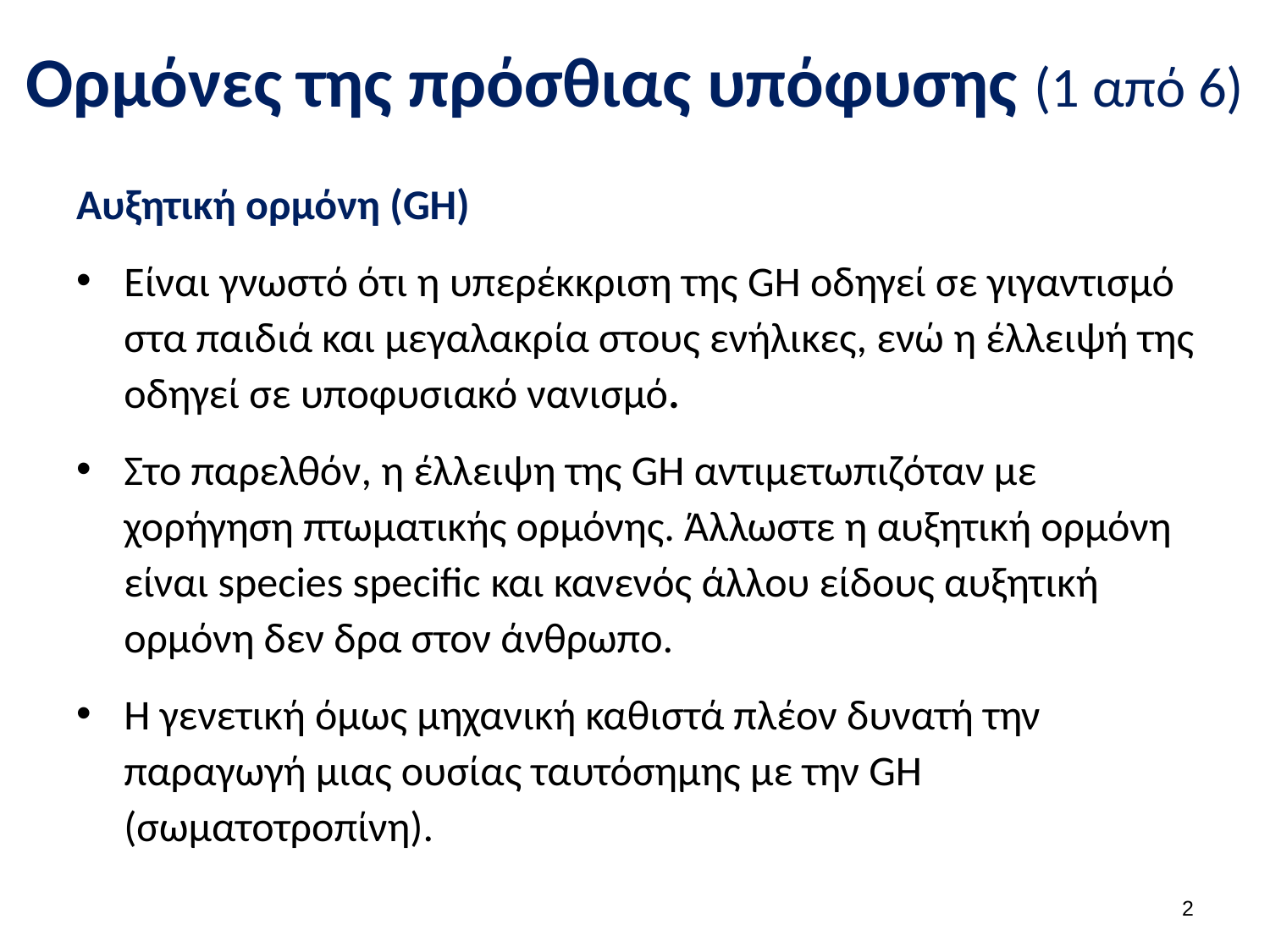

# Ορμόνες της πρόσθιας υπόφυσης (1 από 6)
Αυξητική ορμόνη (GH)
Είναι γνωστό ότι η υπερέκκριση της GH οδηγεί σε γιγαντισμό στα παιδιά και μεγαλακρία στους ενήλικες, ενώ η έλλειψή της οδηγεί σε υποφυσιακό νανισμό.
Στο παρελθόν, η έλλειψη της GH αντιμετωπιζόταν με χορήγηση πτωματικής ορμόνης. Άλλωστε η αυξητική ορμόνη είναι species specific και κανενός άλλου είδους αυξητική ορμόνη δεν δρα στον άνθρωπο.
Η γενετική όμως μηχανική καθιστά πλέον δυνατή την παραγωγή μιας ουσίας ταυτόσημης με την GH (σωματοτροπίνη).
2